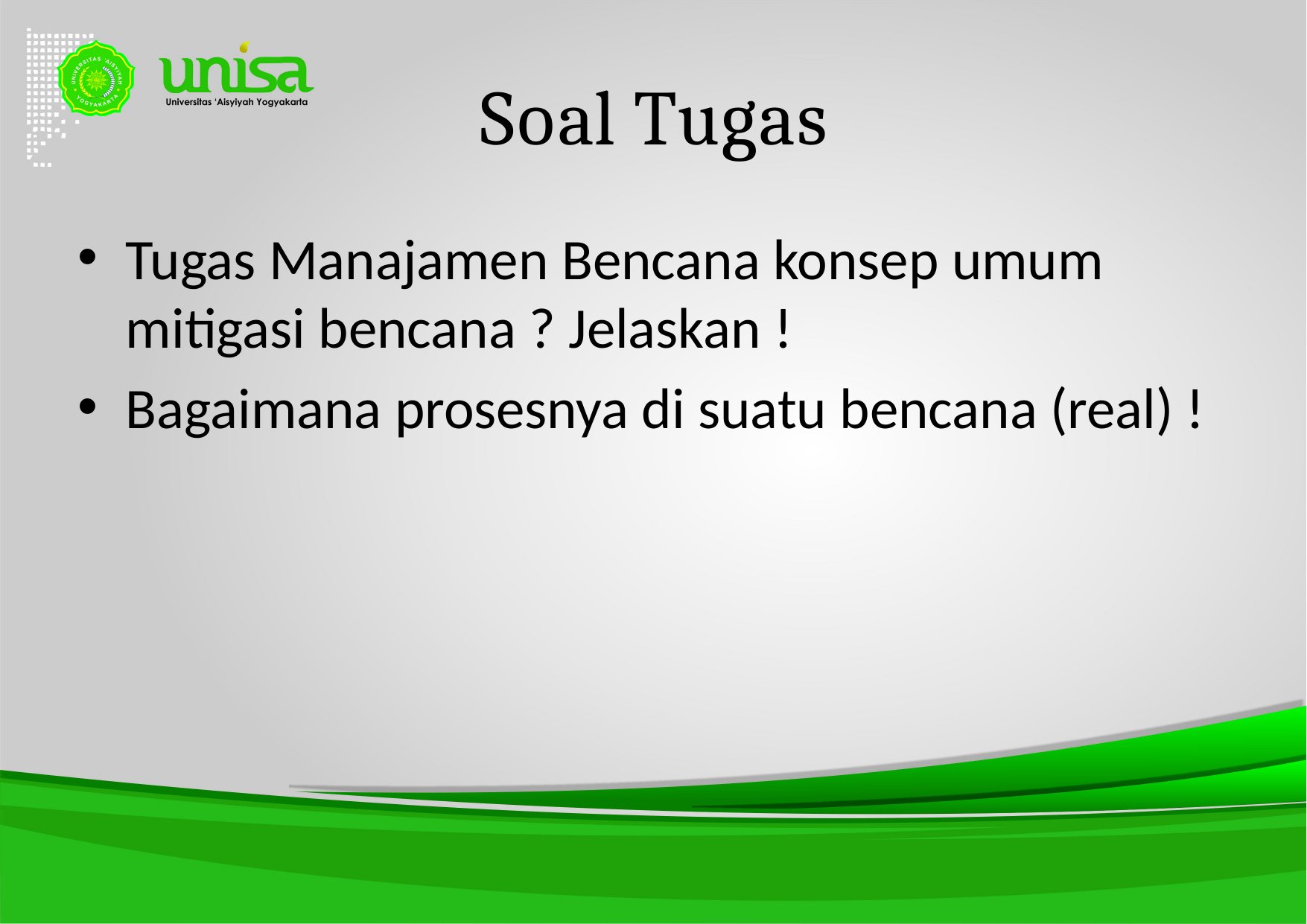

# Soal Tugas
Tugas Manajamen Bencana konsep umum mitigasi bencana ? Jelaskan !
Bagaimana prosesnya di suatu bencana (real) !